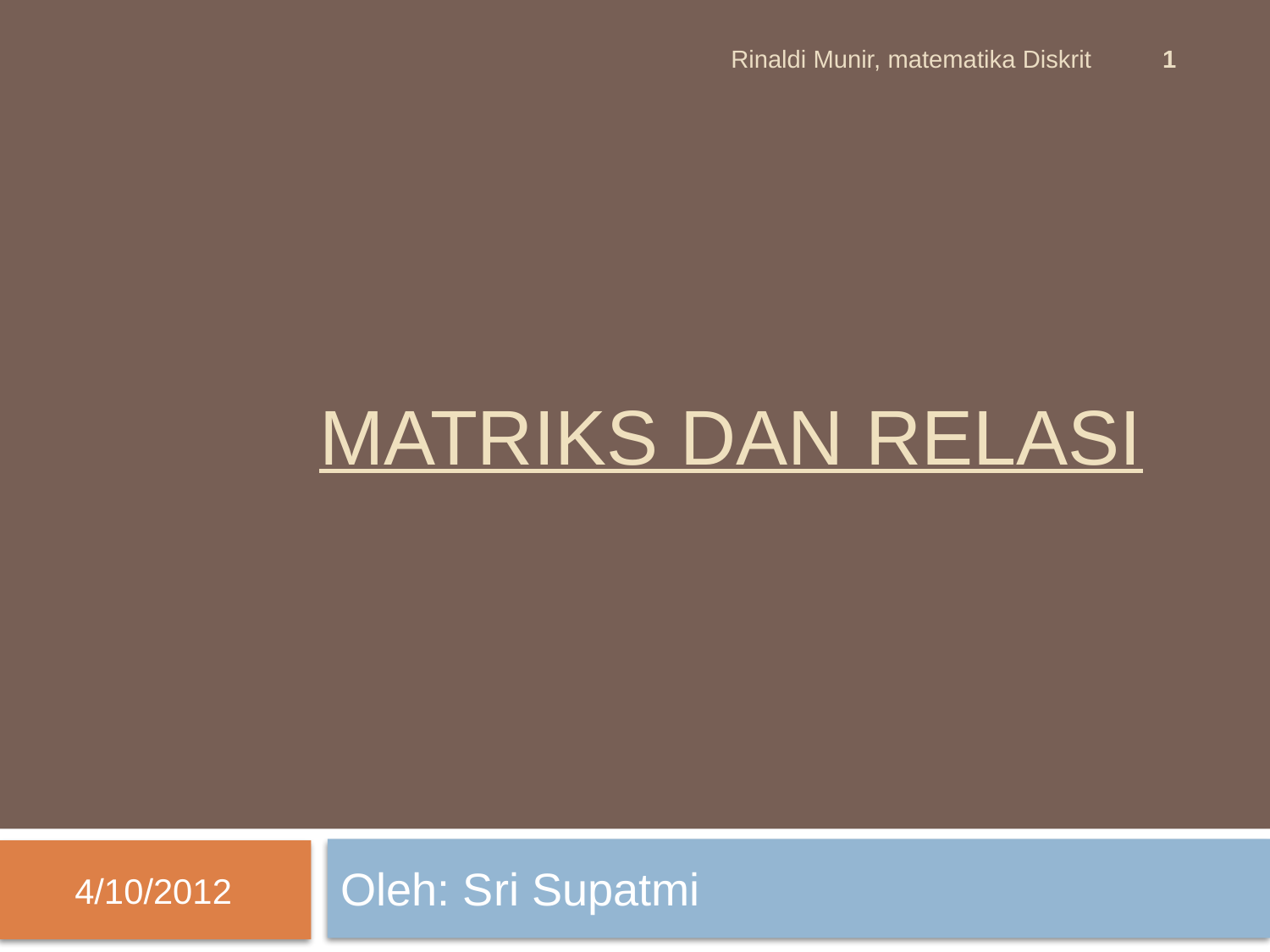

1
Rinaldi Munir, matematika Diskrit
# MATRIKS DAN RELASI
Oleh: Sri Supatmi
4/10/2012